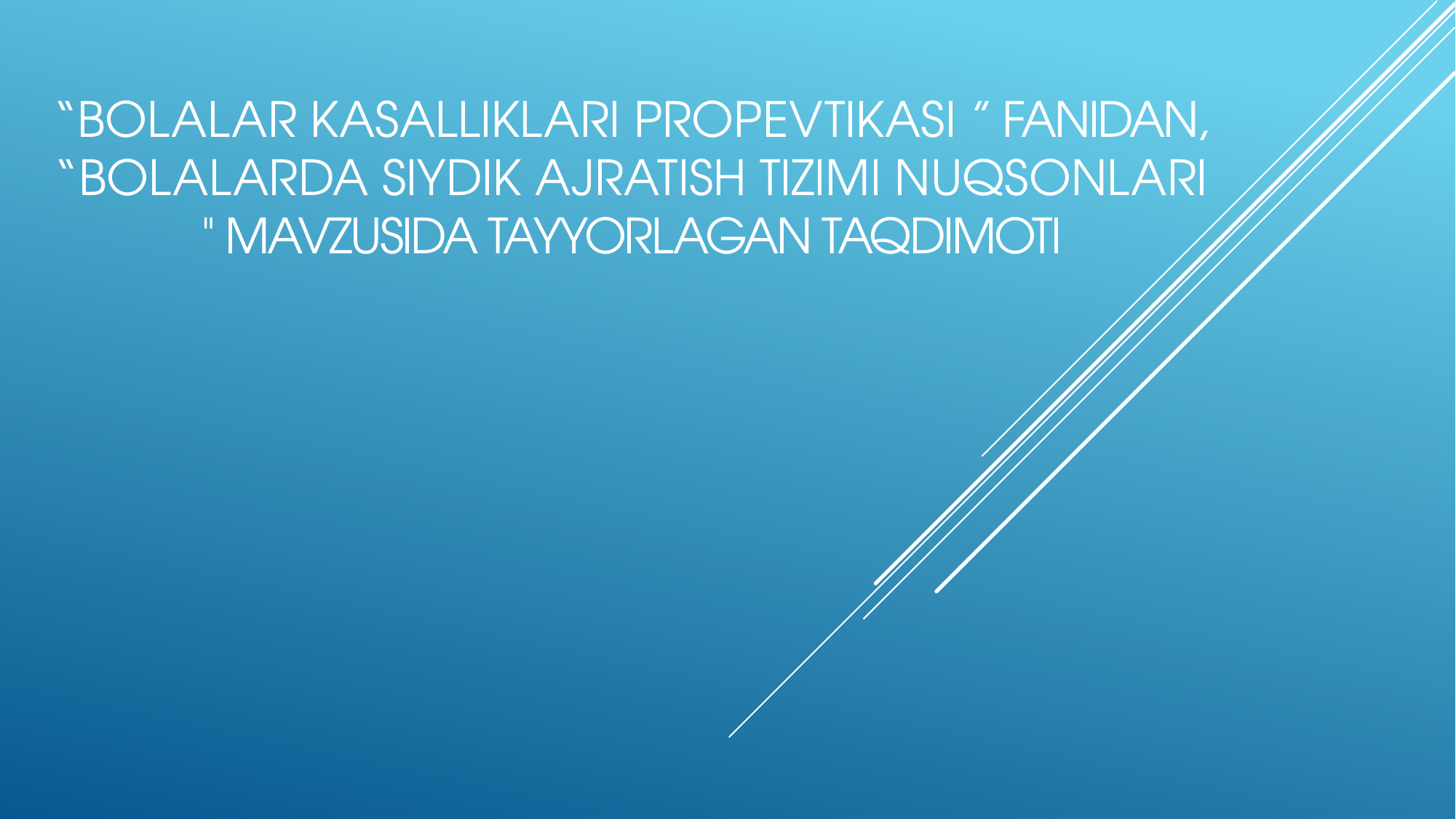

# “Bolalar kasalliklari propevtikasi ” fanidan, “Bolalarda siydik ajratish tizimi nuqsonlari " mavzusida tayyorlagan taqdimoti